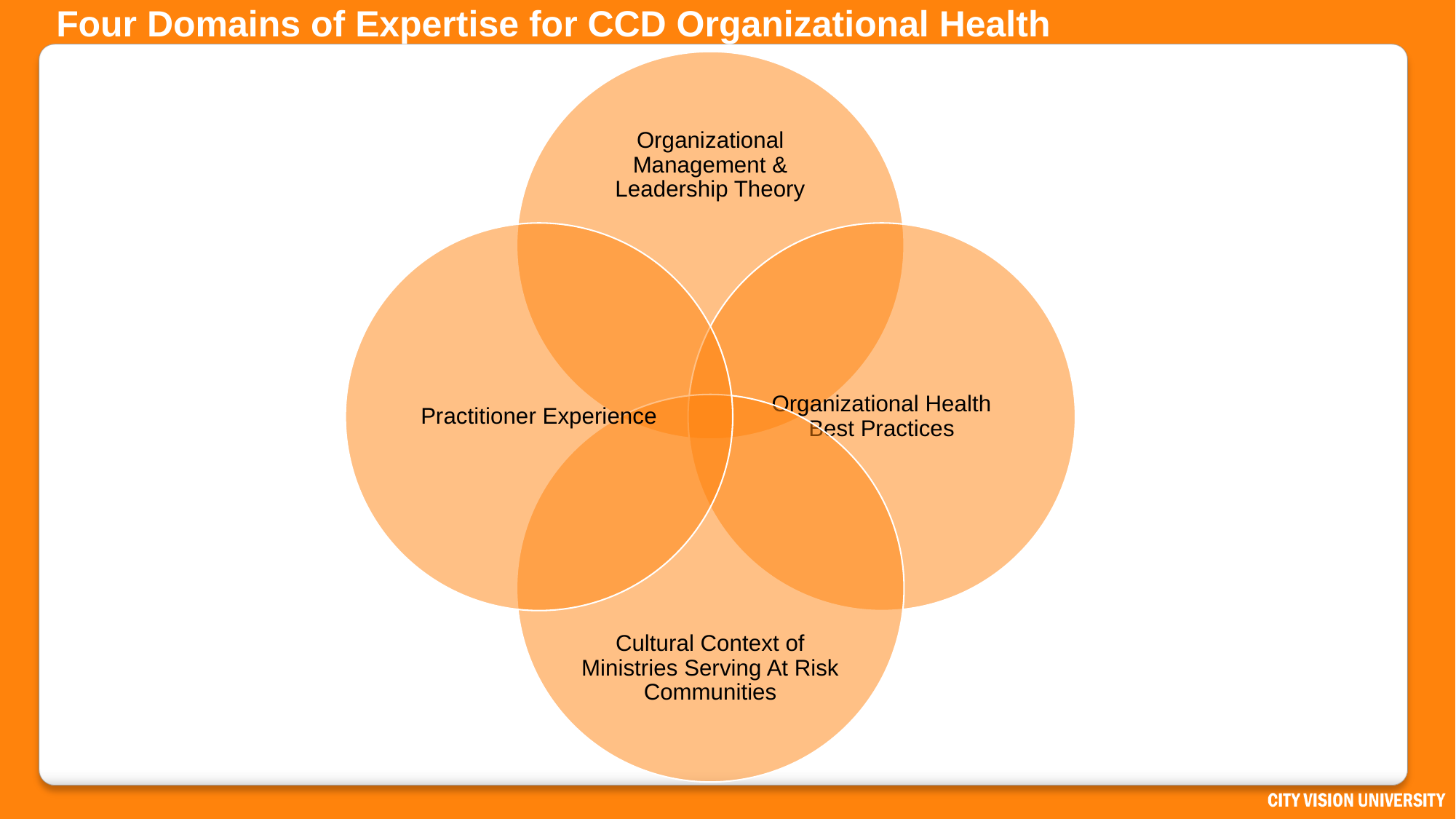

# Four Domains of Expertise for CCD Organizational Health
Organizational Management & Leadership Theory
Organizational Health
Best Practices
Cultural Context of Ministries Serving At Risk Communities
Practitioner Experience